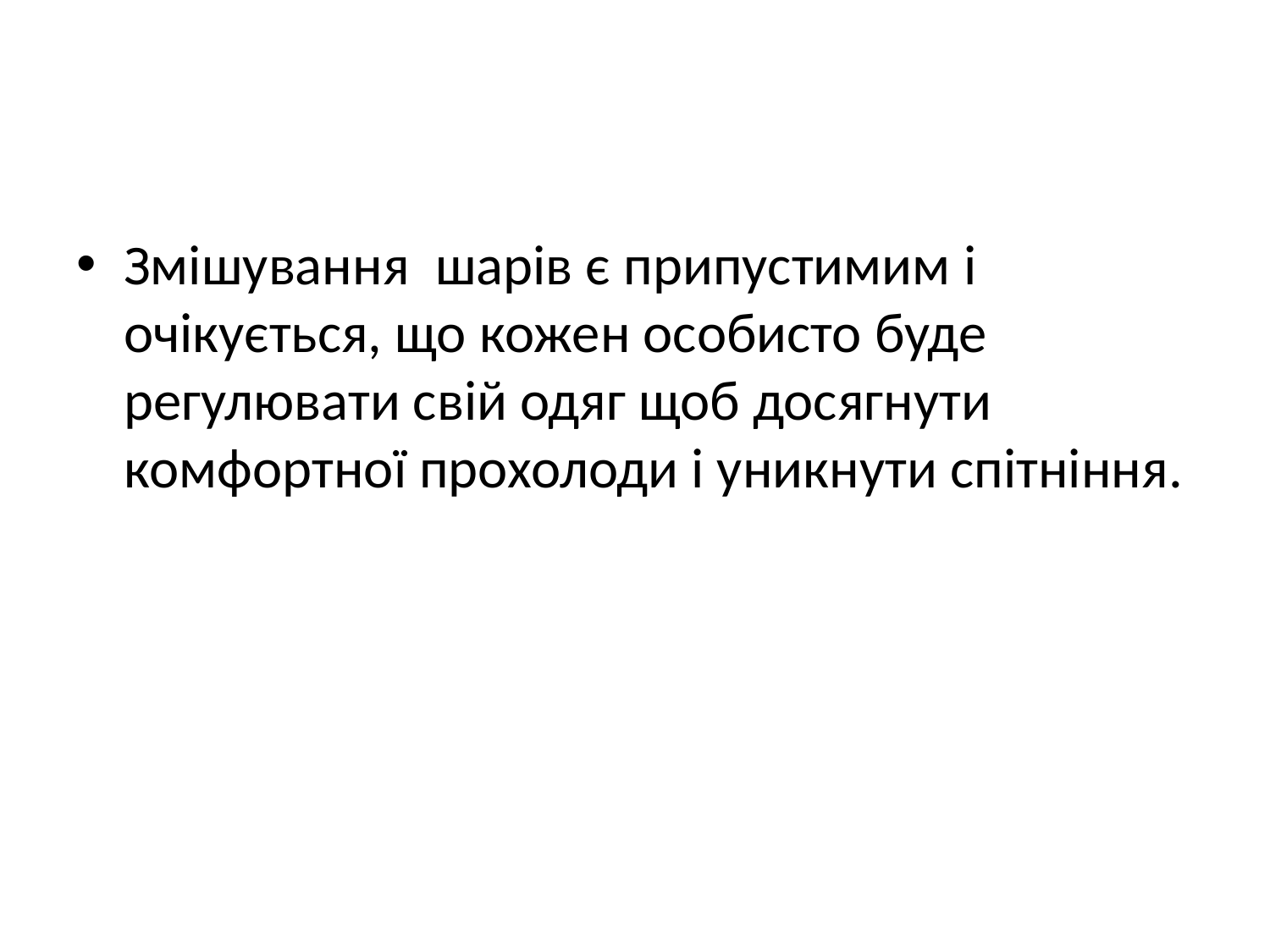

#
Змішування  шарів є припустимим і очікується, що кожен особисто буде регулювати свій одяг щоб досягнути комфортної прохолоди і уникнути спітніння.